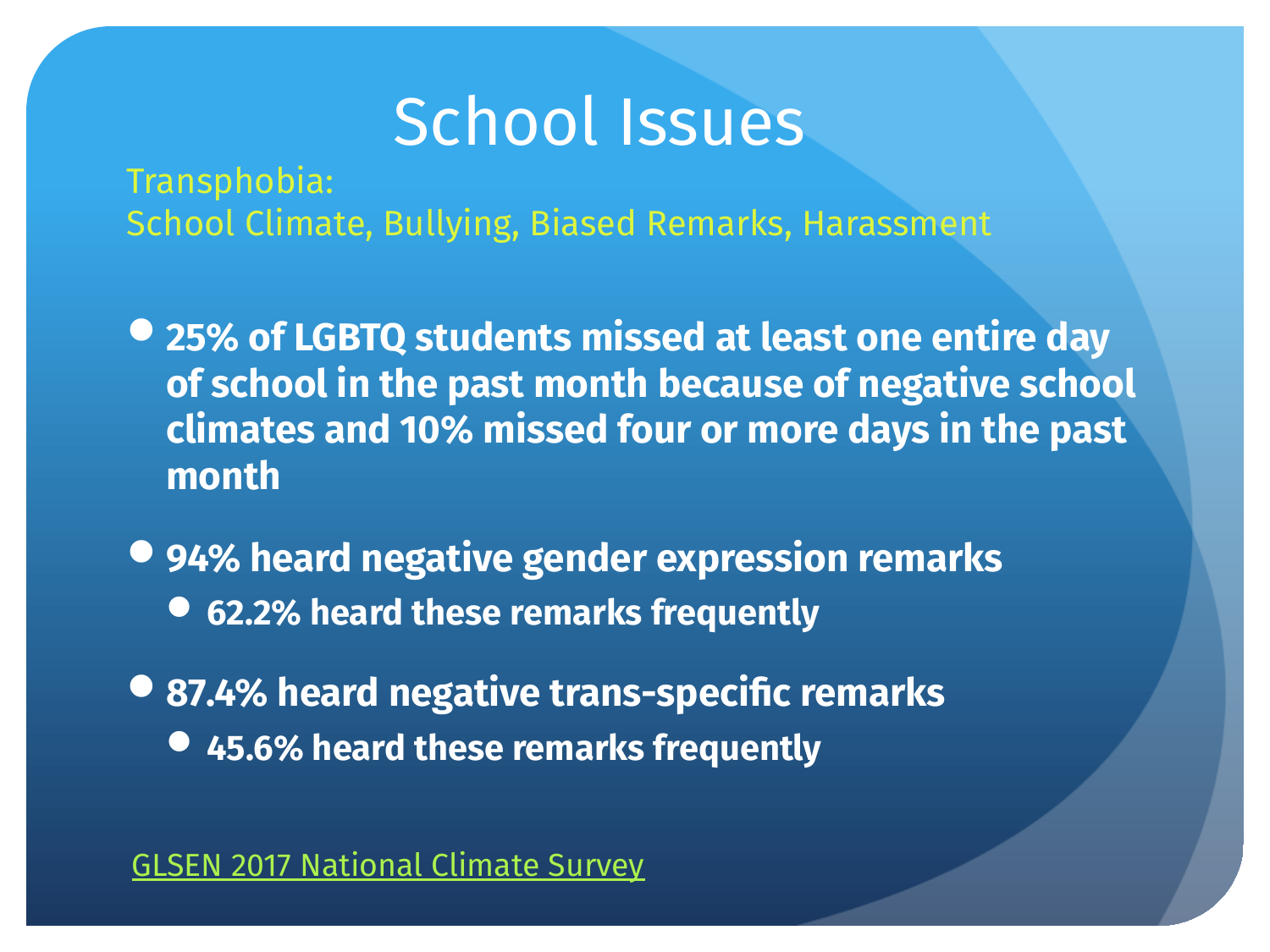

# School Issues Transphobia: School Climate, Bullying, Biased Remarks, Harassment
25% of LGBTQ students missed at least one entire day of school in the past month because of negative school climates and 10% missed four or more days in the past month
94% heard negative gender expression remarks
62.2% heard these remarks frequently
87.4% heard negative trans-specific remarks
45.6% heard these remarks frequently
GLSEN 2017 National Climate Survey